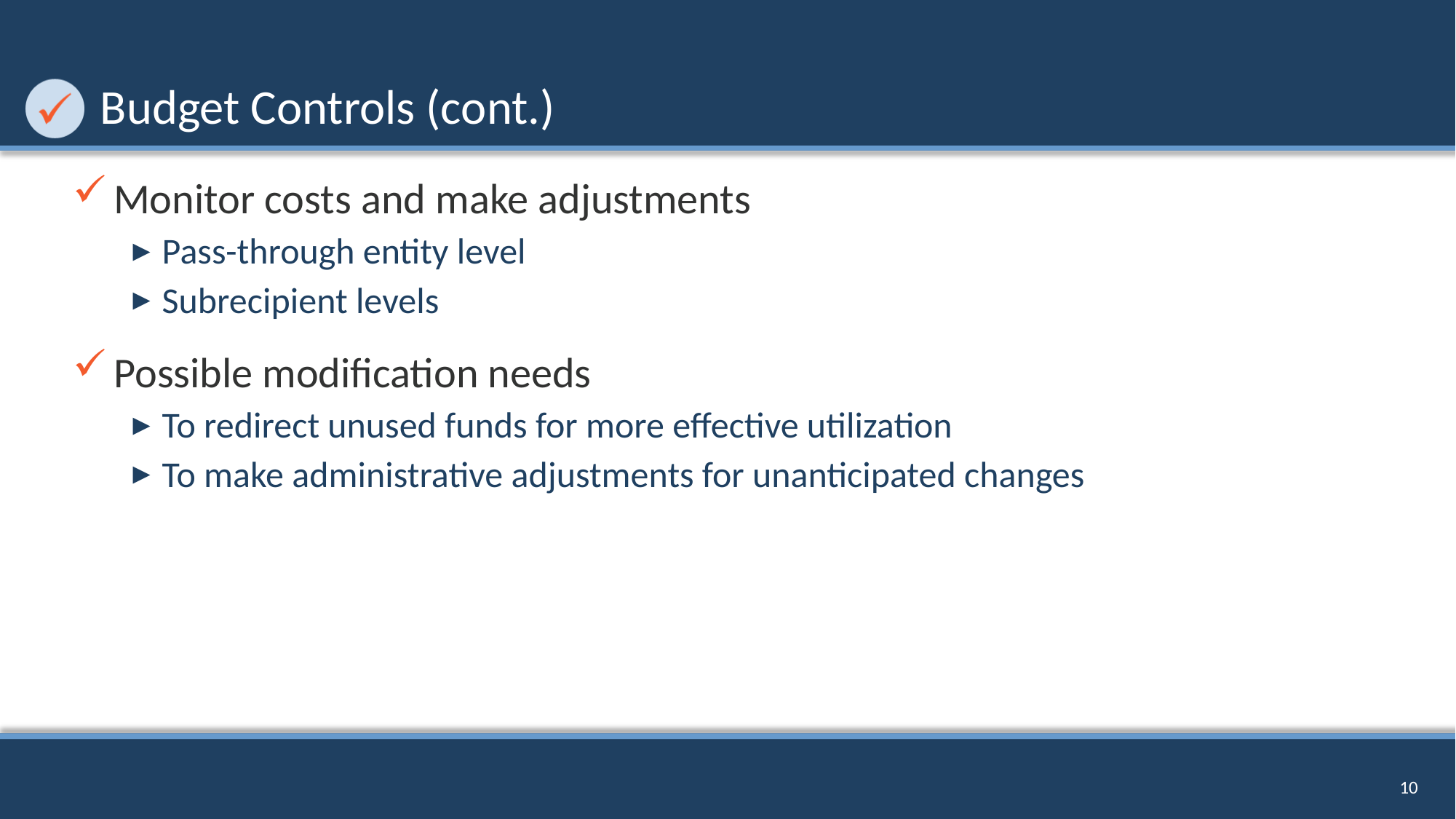

# Budget Controls (cont.)
Monitor costs and make adjustments
Pass-through entity level
Subrecipient levels
Possible modification needs
To redirect unused funds for more effective utilization
To make administrative adjustments for unanticipated changes
10